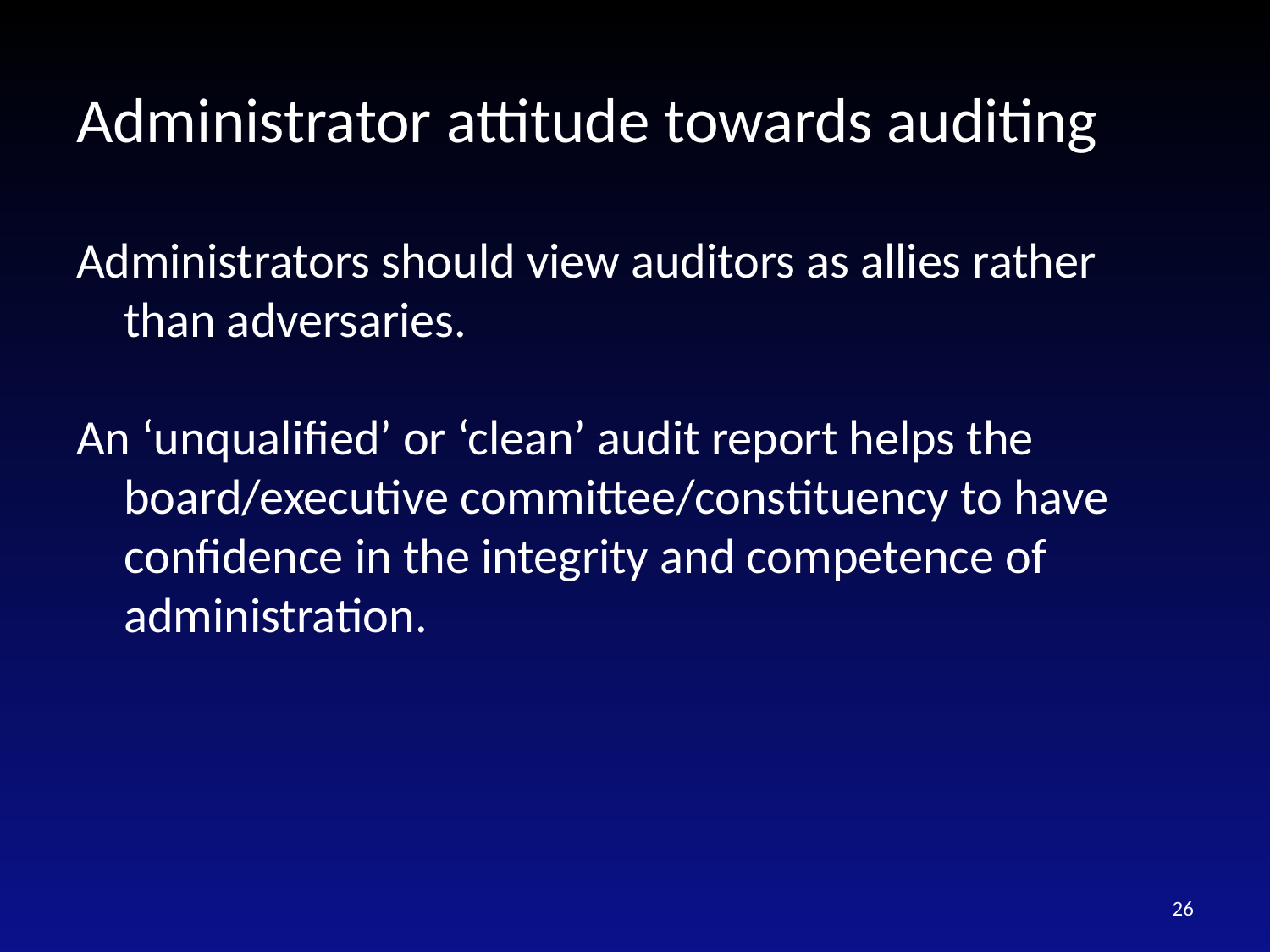

# Administrator attitude towards auditing
Administrators should view auditors as allies rather than adversaries.

An ‘unqualified’ or ‘clean’ audit report helps the board/executive committee/constituency to have confidence in the integrity and competence of administration.
26